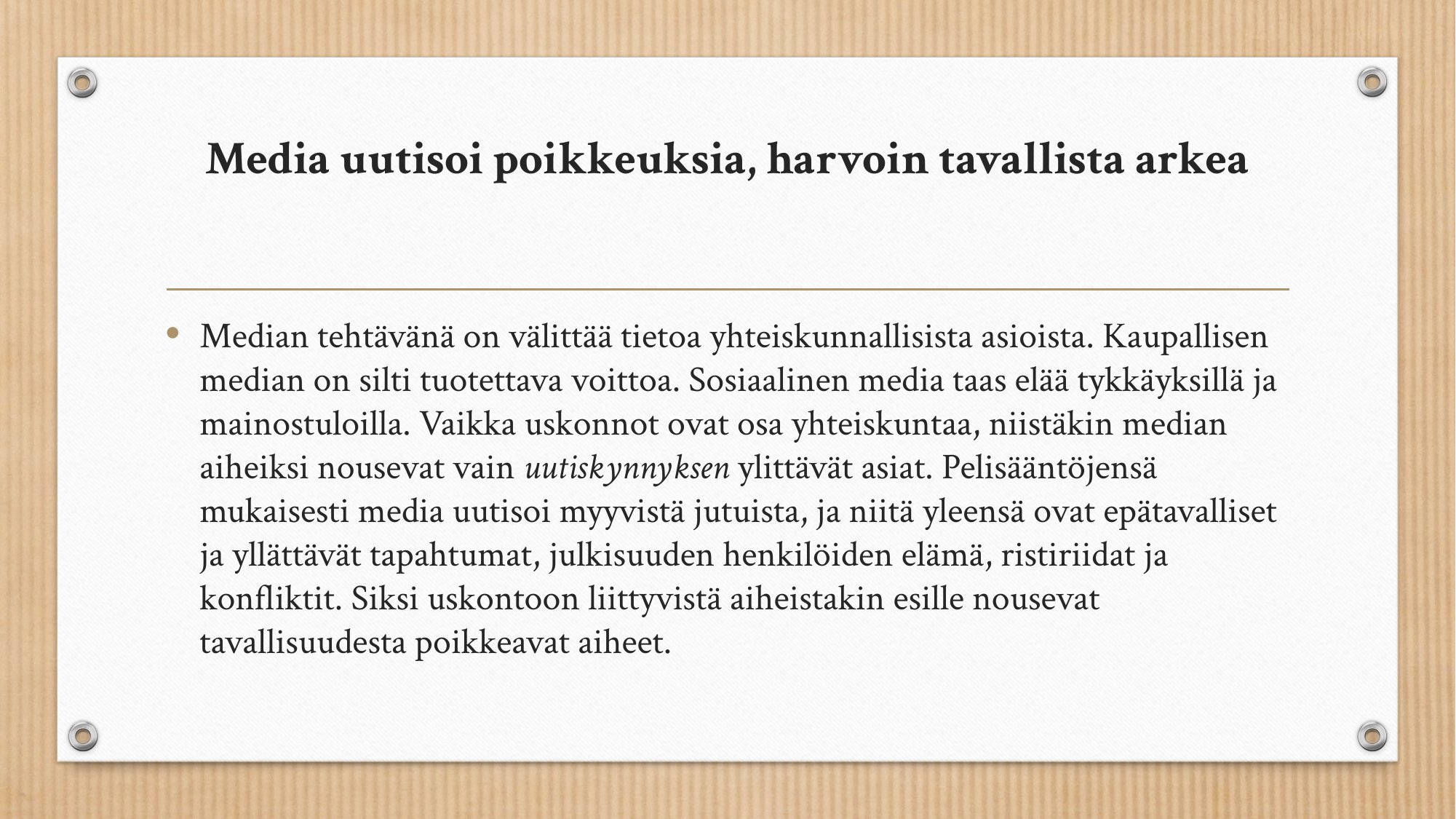

# Media uutisoi poikkeuksia, harvoin tavallista arkea
Median tehtävänä on välittää tietoa yhteiskunnallisista asioista. Kaupallisen median on silti tuotettava voittoa. Sosiaalinen media taas elää tykkäyksillä ja mainostuloilla. Vaikka uskonnot ovat osa yhteiskuntaa, niistäkin median aiheiksi nousevat vain uutiskynnyksen ylittävät asiat. Pelisääntöjensä mukaisesti media uutisoi myyvistä jutuista, ja niitä yleensä ovat epätavalliset ja yllättävät tapahtumat, julkisuuden henkilöiden elämä, ristiriidat ja konfliktit. Siksi uskontoon liittyvistä aiheistakin esille nousevat tavallisuudesta poikkeavat aiheet.